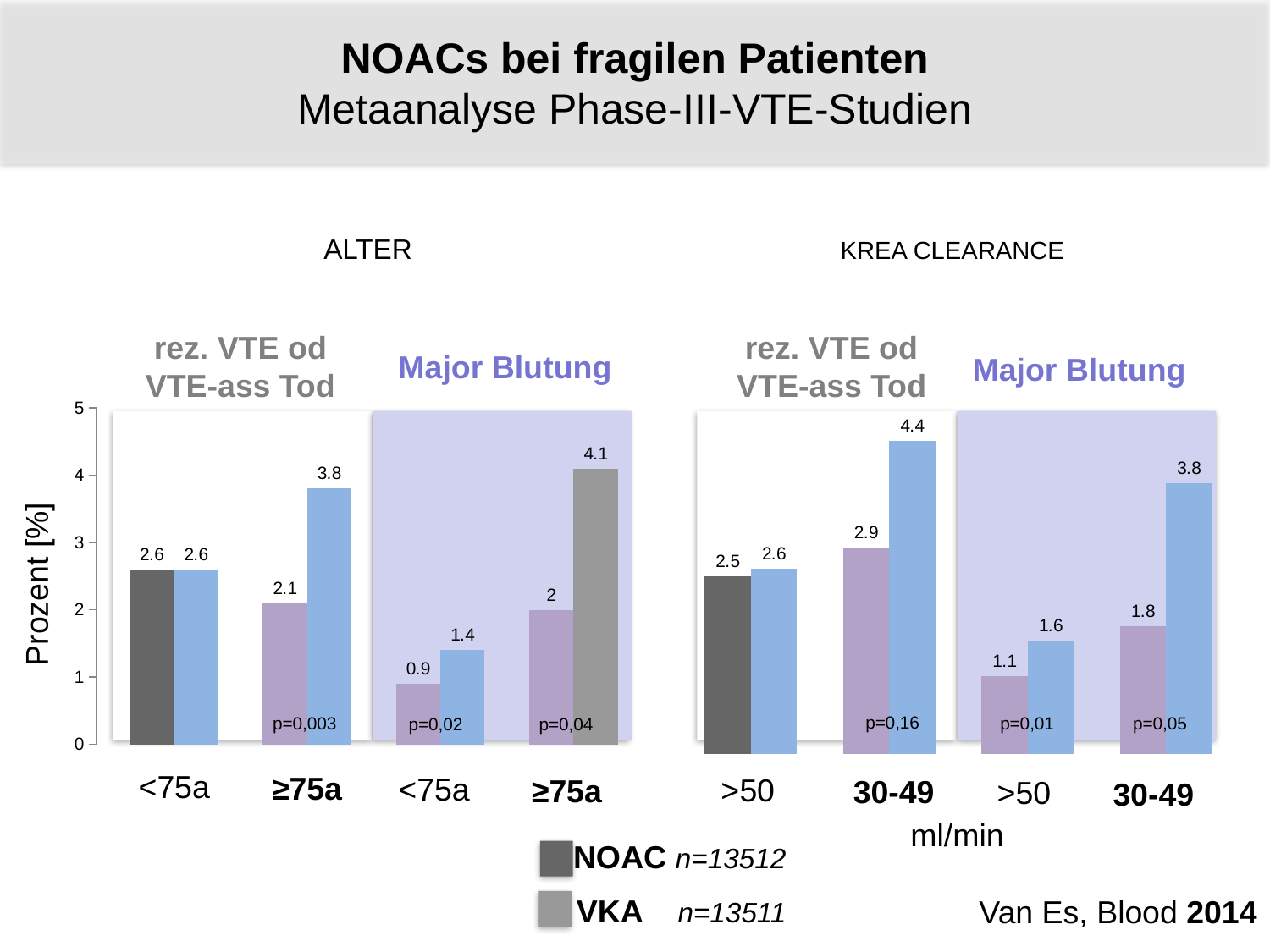

NOACs bei fragilen Patienten
Metaanalyse Phase-III-VTE-Studien
ALTER
KREA CLEARANCE
rez. VTE od
VTE-ass Tod
rez. VTE od
VTE-ass Tod
Major Blutung
Major Blutung

### Chart

| Category |  |  |  |  |  |  |  |  |  |  |  |
|---|---|---|---|---|---|---|---|---|---|---|---|

### Chart

| Category |  |  |  |  |  |  |  |  |  |  |  |
|---|---|---|---|---|---|---|---|---|---|---|---|

Prozent [%]
p=0,16
p=0,003
p=0,01
p=0,05
p=0,02
p=0,04
<75a
≥75a
<75a
>50
≥75a
30-49
>50
30-49
ml/min
NOAC n=13512

 VKA    n=13511

Van Es, Blood 2014